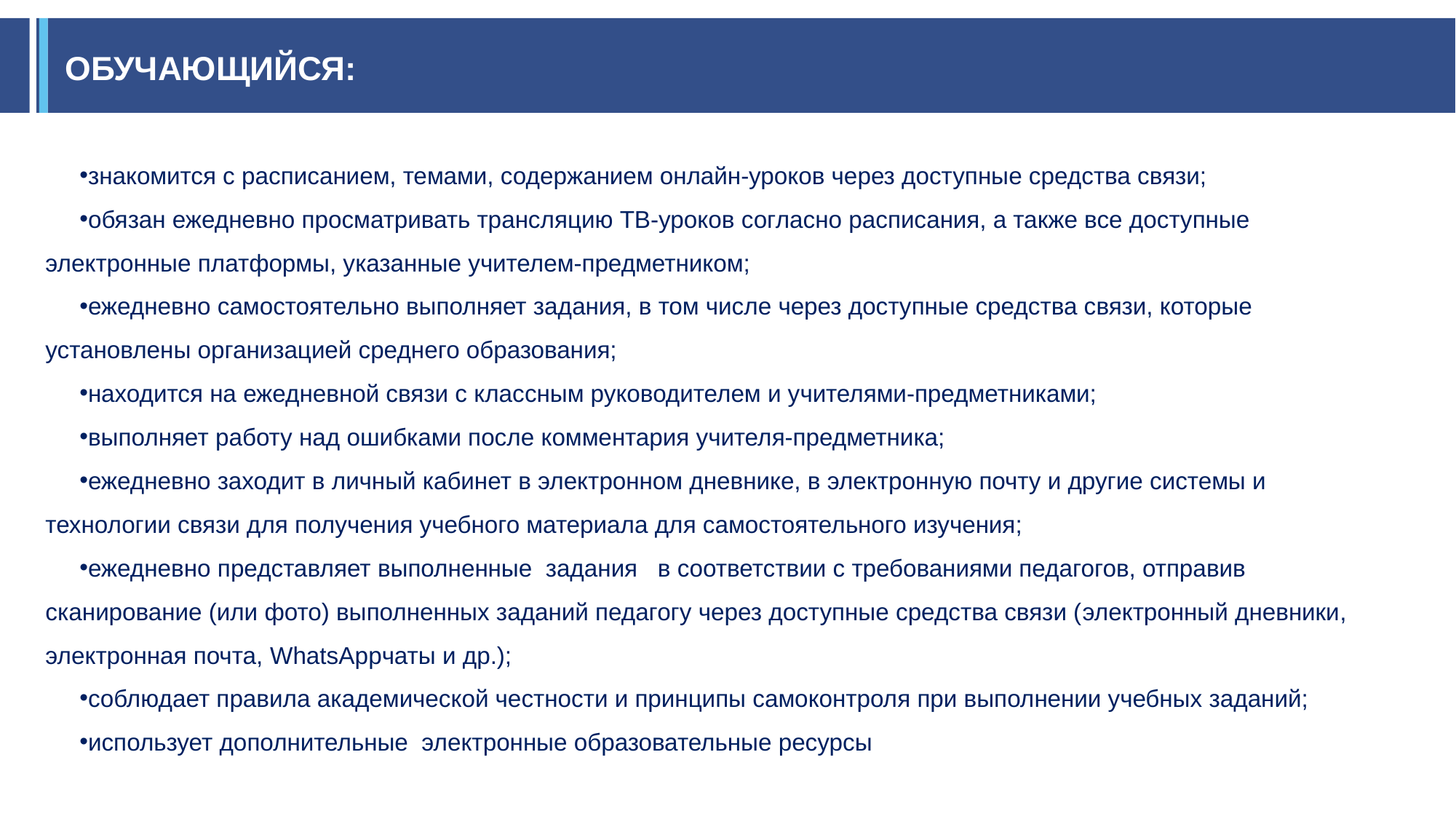

# ОБУЧАЮЩИЙСЯ:
знакомится с расписанием, темами, содержанием онлайн-уроков через доступные средства связи;
обязан ежедневно просматривать трансляцию ТВ-уроков согласно расписания, а также все доступные электронные платформы, указанные учителем-предметником;
ежедневно самостоятельно выполняет задания, в том числе через доступные средства связи, которые установлены организацией среднего образования;
находится на ежедневной связи с классным руководителем и учителями-предметниками;
выполняет работу над ошибками после комментария учителя-предметника;
ежедневно заходит в личный кабинет в электронном дневнике, в электронную почту и другие системы и технологии связи для получения учебного материала для самостоятельного изучения;
ежедневно представляет выполненные  задания   в соответствии с требованиями педагогов, отправив сканирование (или фото) выполненных заданий педагогу через доступные средства связи (электронный дневники, электронная почта, WhatsAppчаты и др.);
соблюдает правила академической честности и принципы самоконтроля при выполнении учебных заданий;
использует дополнительные  электронные образовательные ресурсы